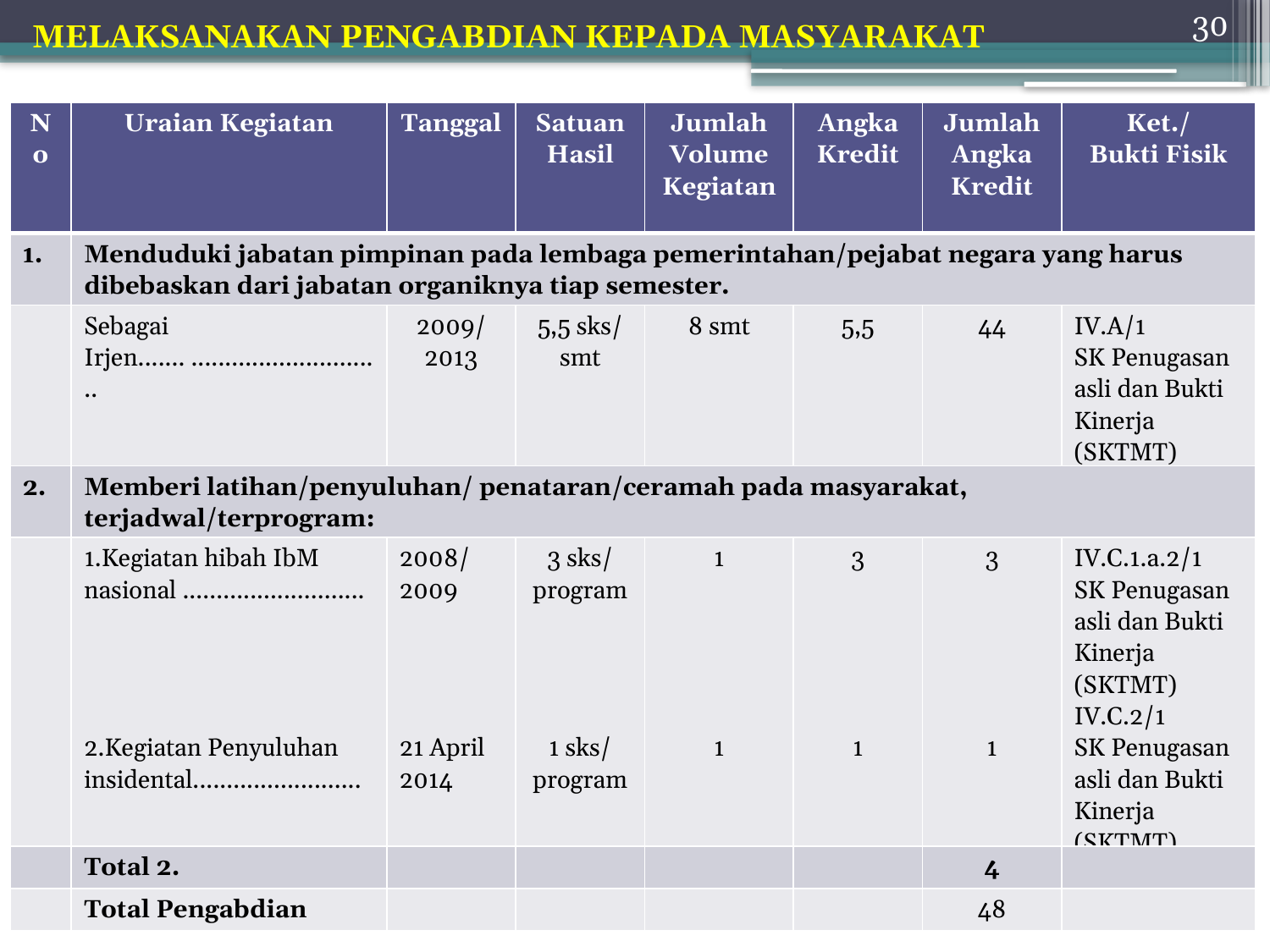

30
MELAKSANAKAN PENGABDIAN KEPADA MASYARAKAT
| No | Uraian Kegiatan | Tanggal | Satuan Hasil | Jumlah Volume Kegiatan | Angka Kredit | Jumlah Angka Kredit | Ket./ Bukti Fisik |
| --- | --- | --- | --- | --- | --- | --- | --- |
| 1. | Menduduki jabatan pimpinan pada lembaga pemerintahan/pejabat negara yang harus dibebaskan dari jabatan organiknya tiap semester. |  |  |  |  |  |  |
|  | Sebagai Irjen....... ............................. | 2009/ 2013 | 5,5 sks/ smt | 8 smt | 5,5 | 44 | IV.A/1 SK Penugasan asli dan Bukti Kinerja (SKTMT) |
| 2. | Memberi latihan/penyuluhan/ penataran/ceramah pada masyarakat, terjadwal/terprogram: |  |  |  |  |  |  |
|  | 1.Kegiatan hibah IbM nasional ........................... 2.Kegiatan Penyuluhan insidental......................... | 2008/ 2009 21 April 2014 | 3 sks/ program 1 sks/ program | 1 1 | 3 1 | 3 1 | IV.C.1.a.2/1 SK Penugasan asli dan Bukti Kinerja (SKTMT) IV.C.2/1 SK Penugasan asli dan Bukti Kinerja (SKTMT) |
|  | Total 2. |  |  |  |  | 4 |  |
|  | Total Pengabdian |  |  |  |  | 48 |  |